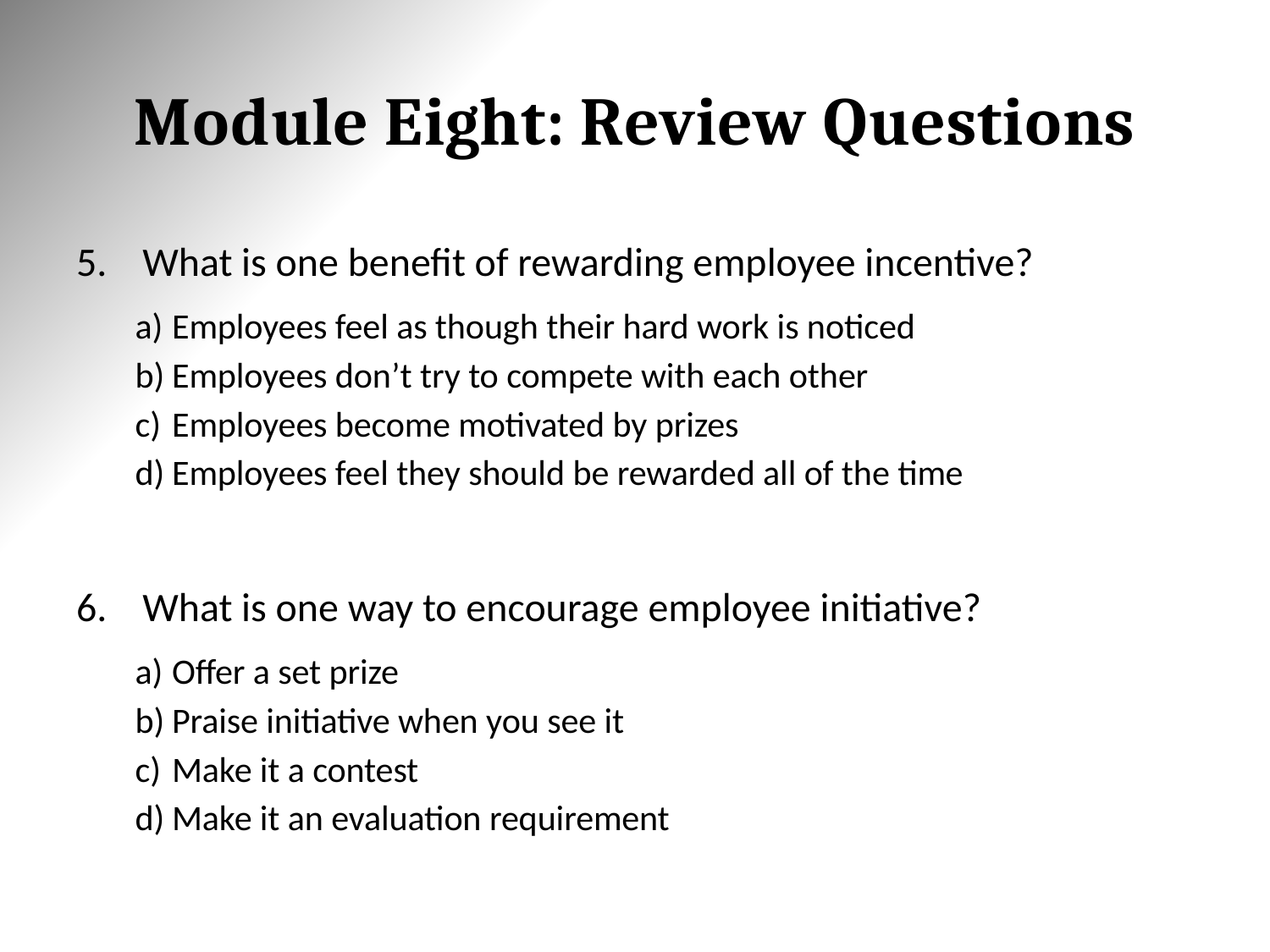

# Module Eight: Review Questions
What is one benefit of rewarding employee incentive?
Employees feel as though their hard work is noticed
Employees don’t try to compete with each other
Employees become motivated by prizes
Employees feel they should be rewarded all of the time

What is one way to encourage employee initiative?
Offer a set prize
Praise initiative when you see it
Make it a contest
Make it an evaluation requirement